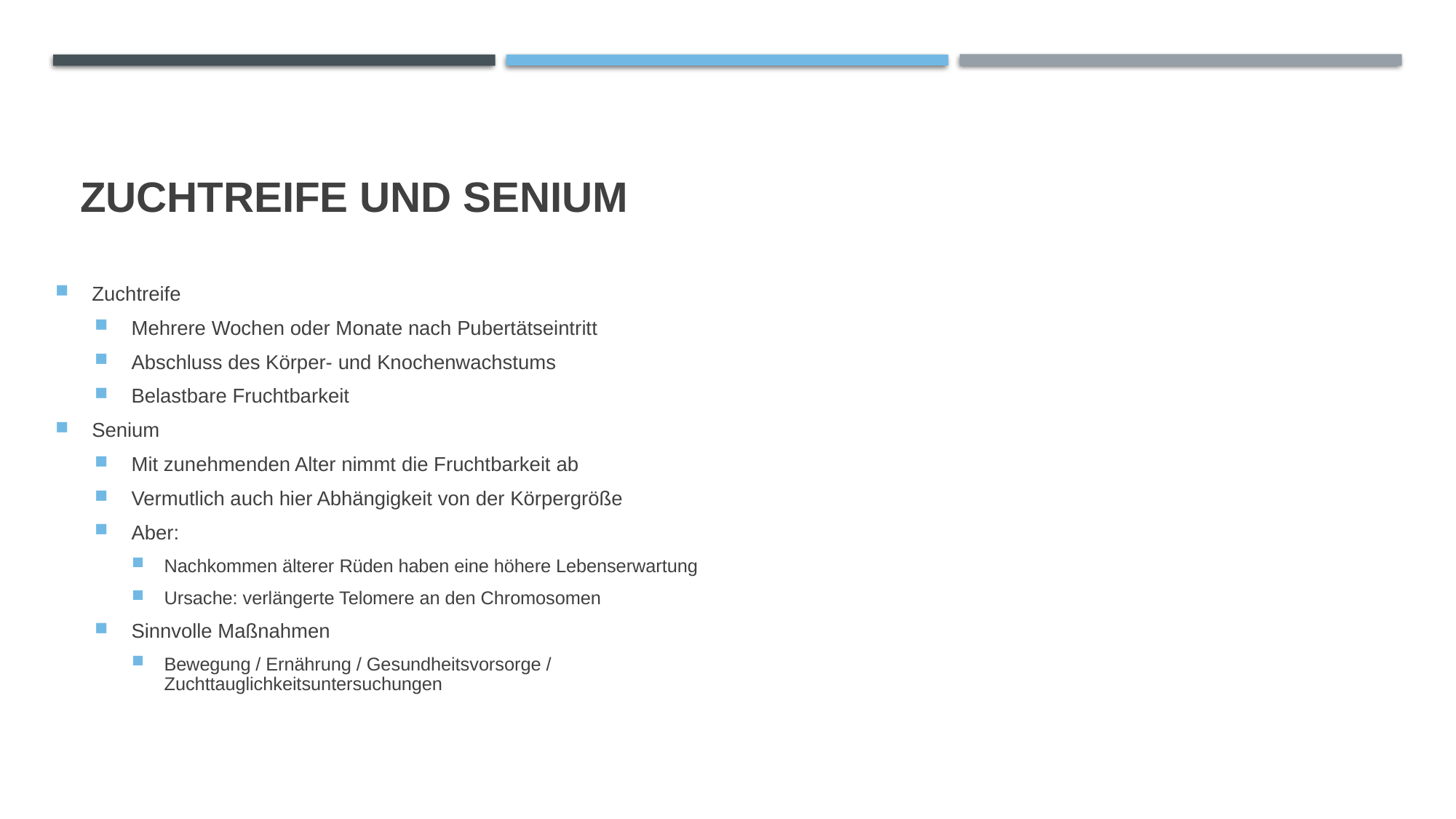

# Zuchtreife und Senium

Zuchtreife
Mehrere Wochen oder Monate nach Pubertätseintritt
Abschluss des Körper- und Knochenwachstums
Belastbare Fruchtbarkeit
Senium
Mit zunehmenden Alter nimmt die Fruchtbarkeit ab
Vermutlich auch hier Abhängigkeit von der Körpergröße
Aber:
Nachkommen älterer Rüden haben eine höhere Lebenserwartung
Ursache: verlängerte Telomere an den Chromosomen
Sinnvolle Maßnahmen
Bewegung / Ernährung / Gesundheitsvorsorge / Zuchttauglichkeitsuntersuchungen